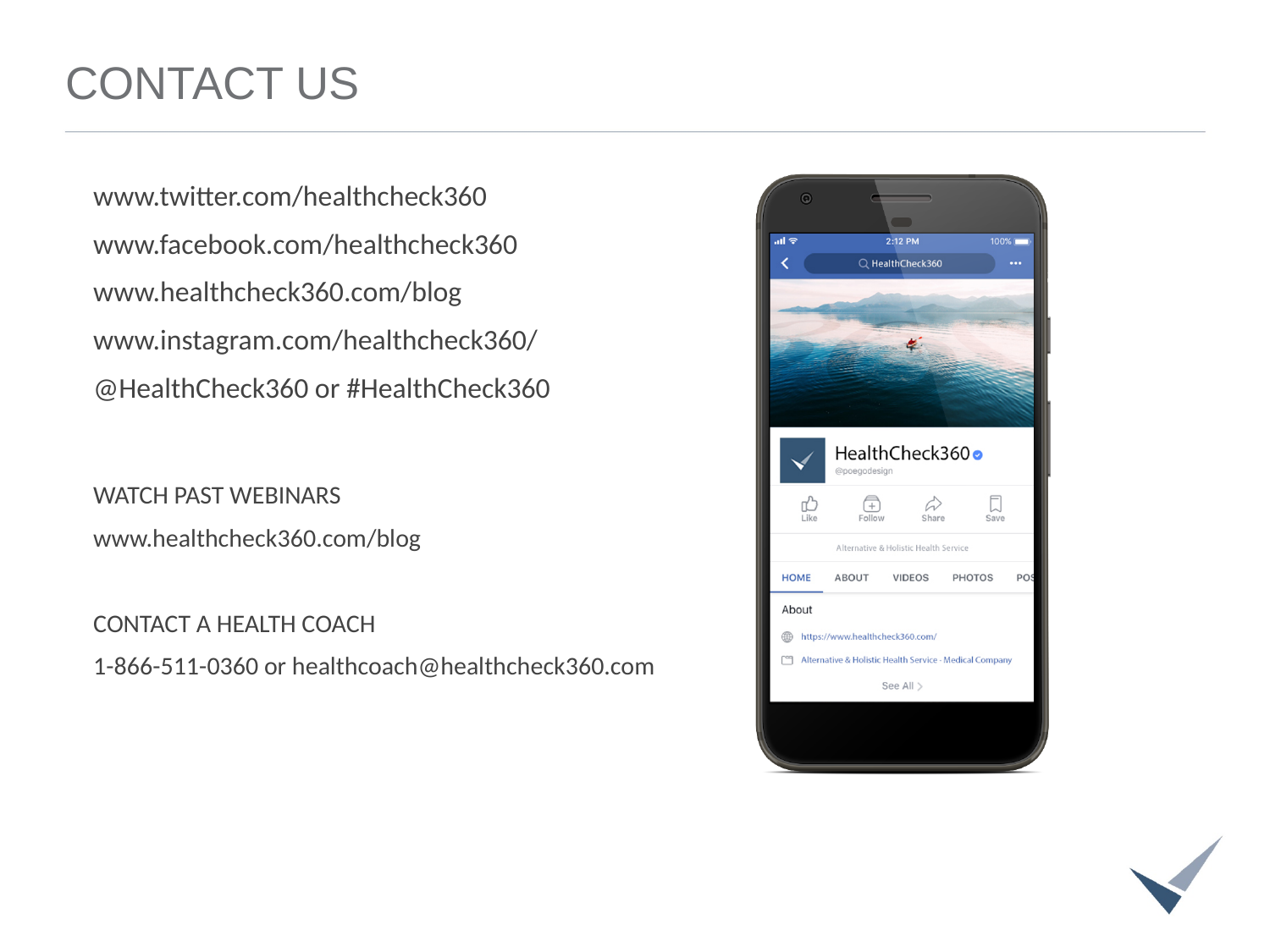

# Contact us
www.twitter.com/healthcheck360
www.facebook.com/healthcheck360
www.healthcheck360.com/blog
www.instagram.com/healthcheck360/
@HealthCheck360 or #HealthCheck360

WATCH PAST WEBINARS
www.healthcheck360.com/blog

CONTACT A HEALTH COACH
1-866-511-0360 or healthcoach@healthcheck360.com